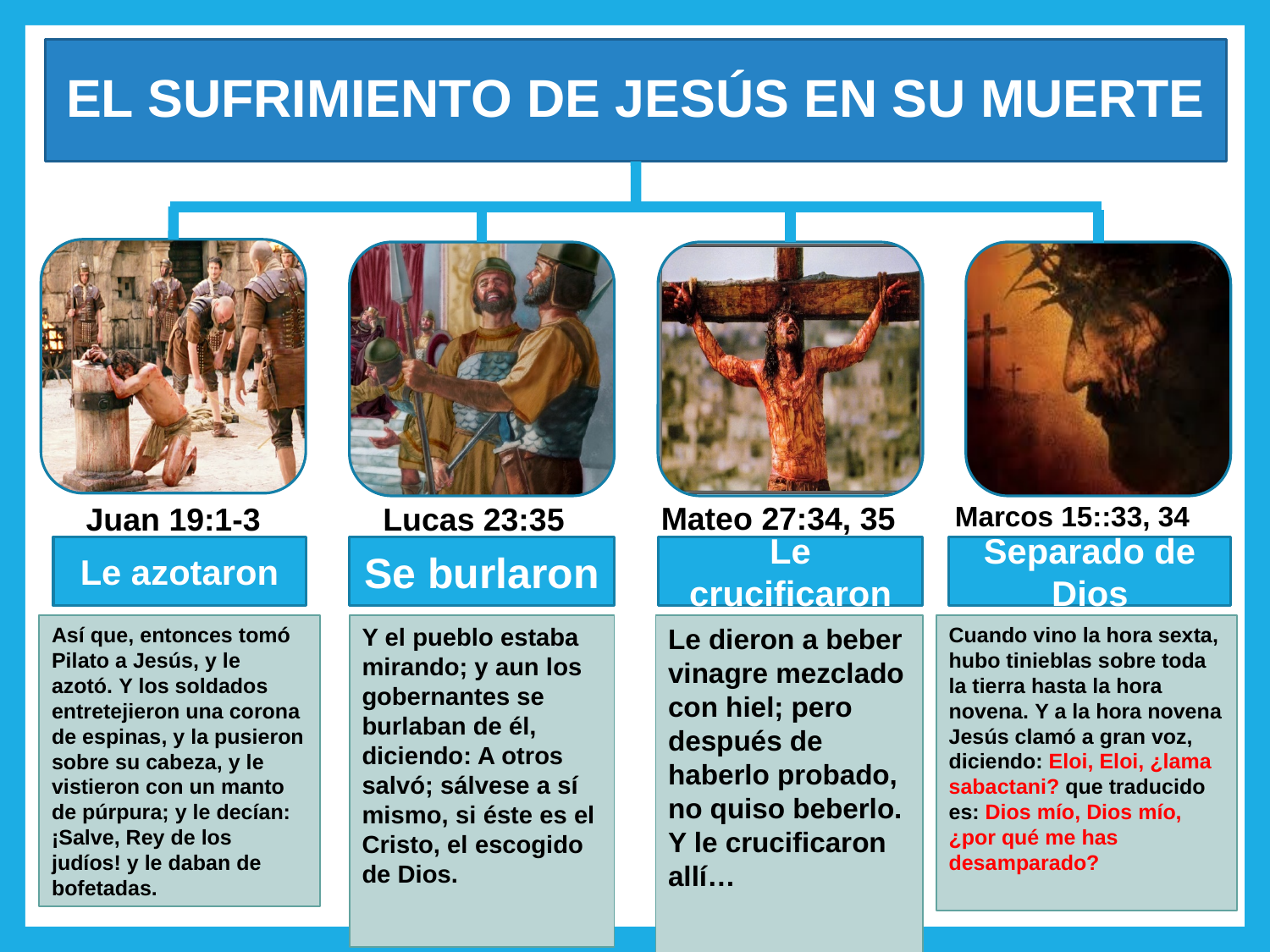

# EL SUFRIMIENTO DE JESÚS EN SU MUERTE

Mateo 27:34, 35
Marcos 15::33, 34
Juan 19:1-3
Lucas 23:35
Le azotaron
Se burlaron
Le crucificaron
Separado de Dios
Así que, entonces tomó Pilato a Jesús, y le azotó. Y los soldados entretejieron una corona de espinas, y la pusieron sobre su cabeza, y le vistieron con un manto de púrpura; y le decían: ¡Salve, Rey de los judíos! y le daban de bofetadas.
Y el pueblo estaba mirando; y aun los gobernantes se burlaban de él, diciendo: A otros salvó; sálvese a sí mismo, si éste es el Cristo, el escogido de Dios.

Le dieron a beber vinagre mezclado con hiel; pero después de haberlo probado, no quiso beberlo. Y le crucificaron allí…

Cuando vino la hora sexta, hubo tinieblas sobre toda la tierra hasta la hora novena. Y a la hora novena Jesús clamó a gran voz, diciendo: Eloi, Eloi, ¿lama sabactani? que traducido es: Dios mío, Dios mío, ¿por qué me has desamparado?